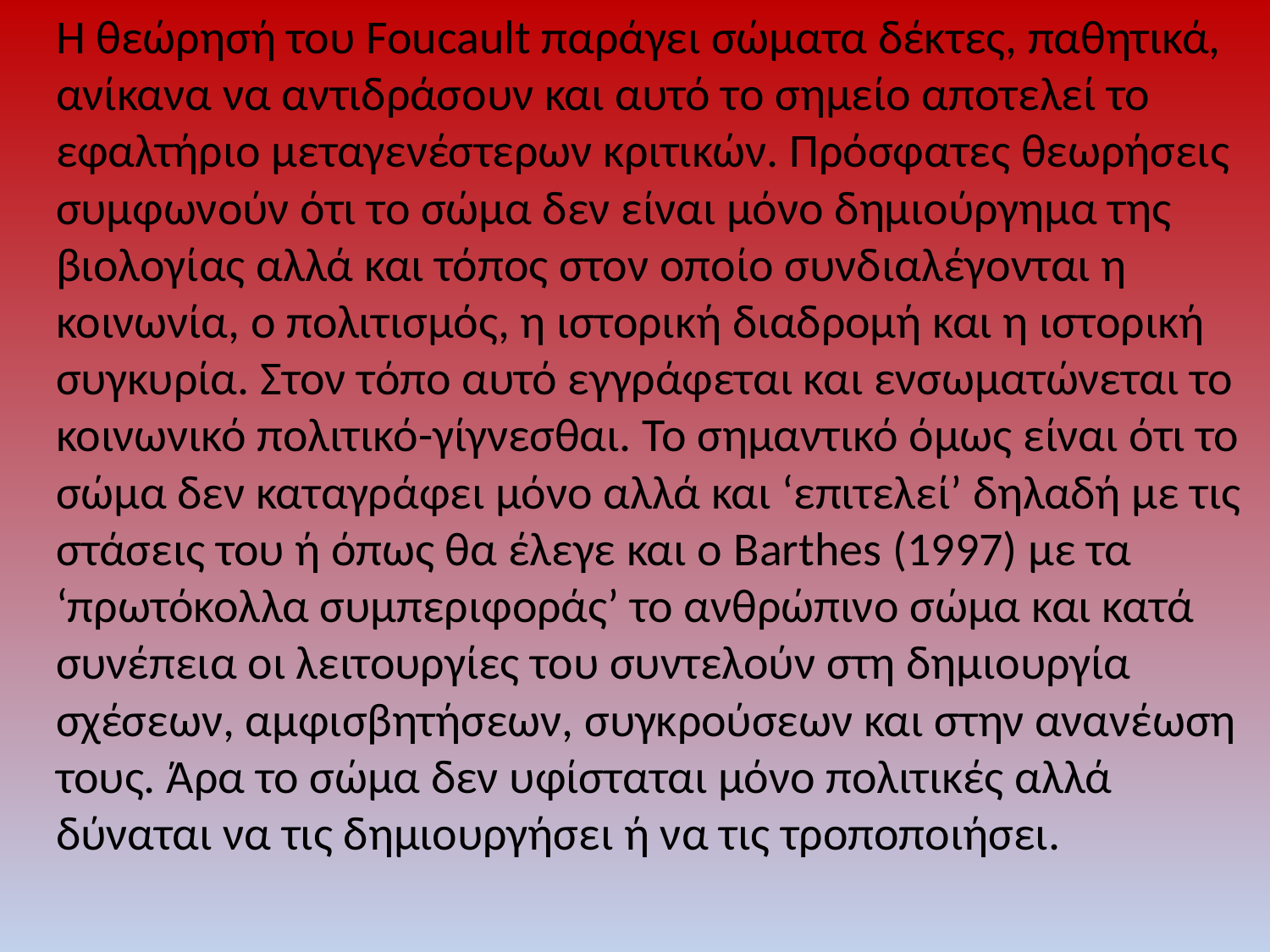

Η θεώρησή του Foucault παράγει σώματα δέκτες, παθητικά, ανίκανα να αντιδράσουν και αυτό το σημείο αποτελεί το εφαλτήριο μεταγενέστερων κριτικών. Πρόσφατες θεωρήσεις συμφωνούν ότι το σώμα δεν είναι μόνο δημιούργημα της βιολογίας αλλά και τόπος στον οποίο συνδιαλέγονται η κοινωνία, ο πολιτισμός, η ιστορική διαδρομή και η ιστορική συγκυρία. Στον τόπο αυτό εγγράφεται και ενσωματώνεται το κοινωνικό πολιτικό-γίγνεσθαι. Το σημαντικό όμως είναι ότι το σώμα δεν καταγράφει μόνο αλλά και ‘επιτελεί’ δηλαδή με τις στάσεις του ή όπως θα έλεγε και ο Barthes (1997) με τα ‘πρωτόκολλα συμπεριφοράς’ το ανθρώπινο σώμα και κατά συνέπεια οι λειτουργίες του συντελούν στη δημιουργία σχέσεων, αμφισβητήσεων, συγκρούσεων και στην ανανέωση τους. Άρα το σώμα δεν υφίσταται μόνο πολιτικές αλλά δύναται να τις δημιουργήσει ή να τις τροποποιήσει.

#